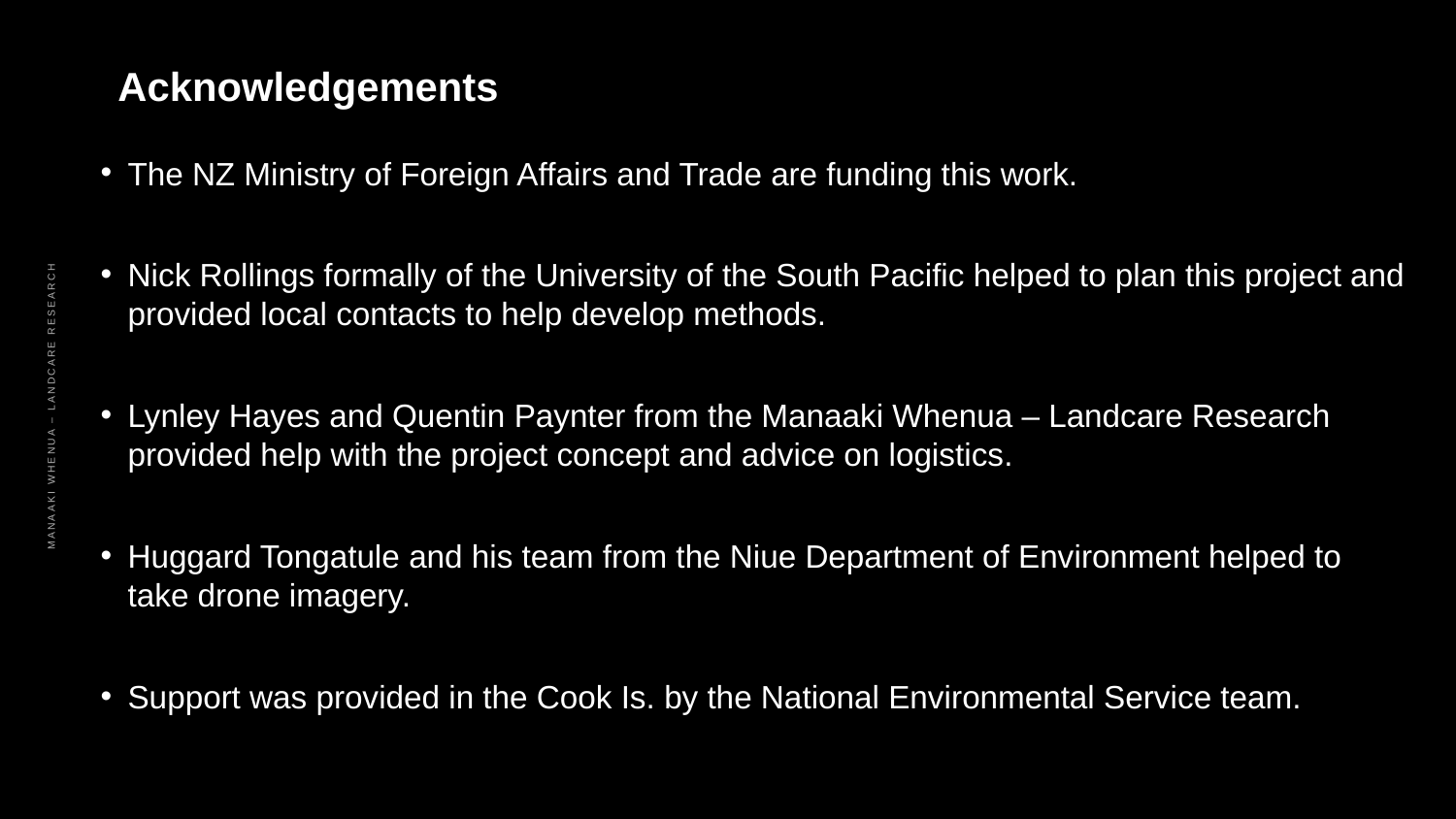

# Acknowledgements
The NZ Ministry of Foreign Affairs and Trade are funding this work.

Nick Rollings formally of the University of the South Pacific helped to plan this project and provided local contacts to help develop methods.

Lynley Hayes and Quentin Paynter from the Manaaki Whenua – Landcare Research provided help with the project concept and advice on logistics.

Huggard Tongatule and his team from the Niue Department of Environment helped to take drone imagery.

Support was provided in the Cook Is. by the National Environmental Service team.

MANAAKI WHENUA – LANDCARE RESEARCH